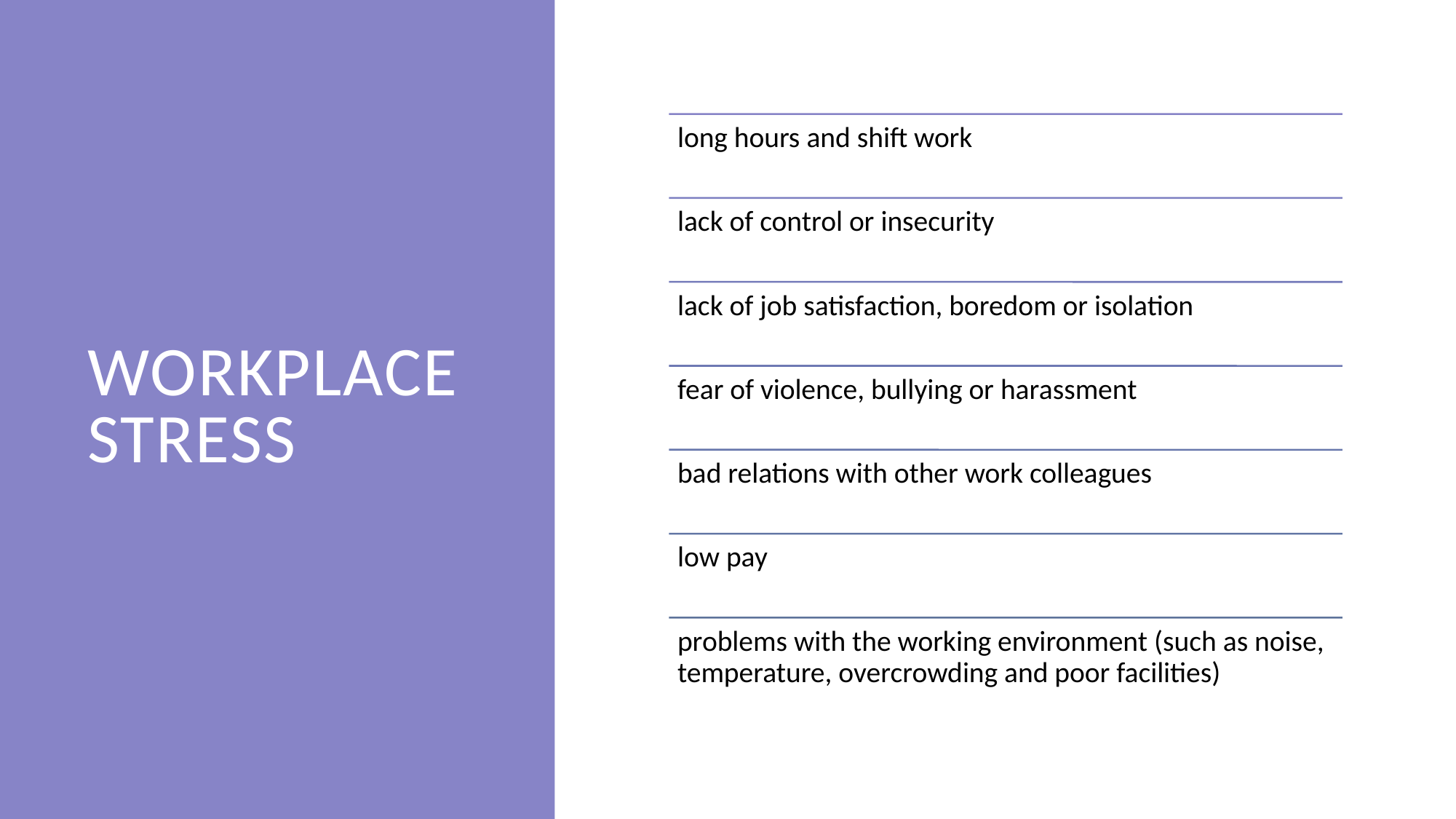

# Workplace stress
long hours and shift work
lack of control or insecurity
lack of job satisfaction, boredom or isolation
fear of violence, bullying or harassment
bad relations with other work colleagues
low pay
problems with the working environment (such as noise, temperature, overcrowding and poor facilities)